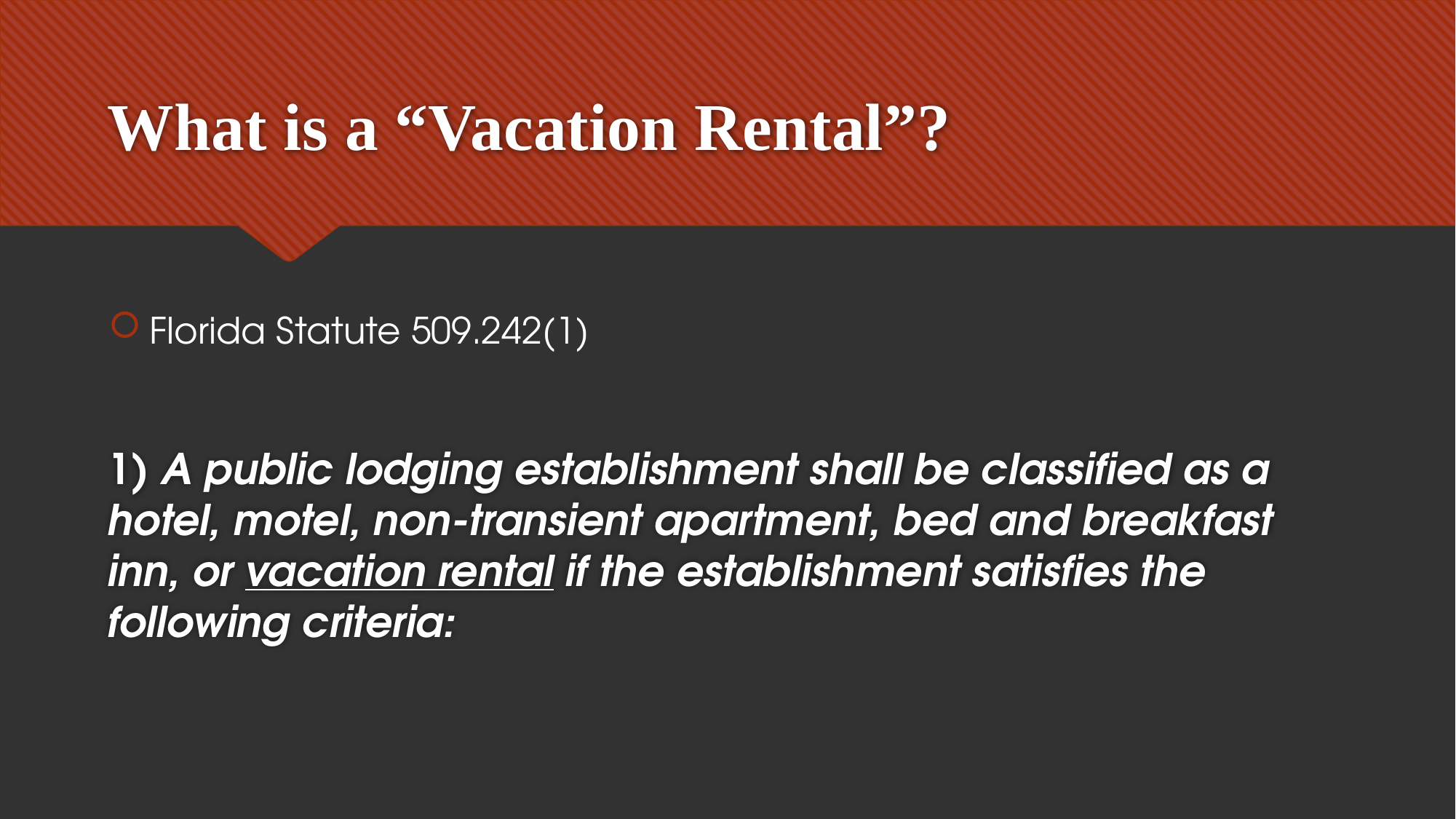

# What is a “Vacation Rental”?
1) A public lodging establishment shall be classified as a hotel, motel, non-transient apartment, bed and breakfast inn, or vacation rental if the establishment satisfies the following criteria:
Florida Statute 509.242(1)